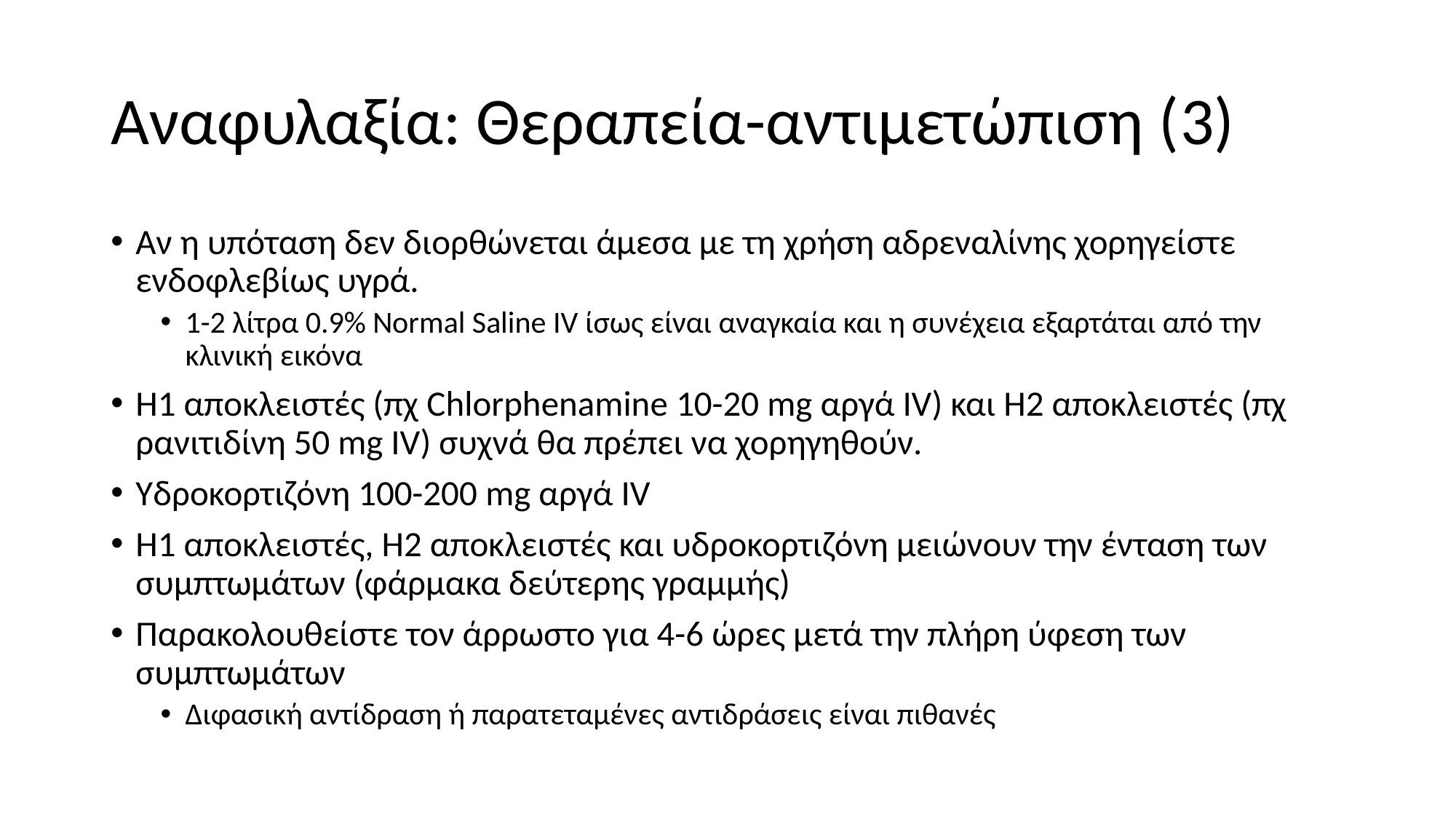

# Αναφυλαξία: Θεραπεία-αντιμετώπιση (3)
Αν η υπόταση δεν διορθώνεται άμεσα με τη χρήση αδρεναλίνης χορηγείστε ενδοφλεβίως υγρά.
1-2 λίτρα 0.9% Normal Saline IV ίσως είναι αναγκαία και η συνέχεια εξαρτάται από την κλινική εικόνα
Η1 αποκλειστές (πχ Chlorphenamine 10-20 mg αργά IV) και Η2 αποκλειστές (πχ ρανιτιδίνη 50 mg IV) συχνά θα πρέπει να χορηγηθούν.
Υδροκορτιζόνη 100-200 mg αργά IV
Η1 αποκλειστές, Η2 αποκλειστές και υδροκορτιζόνη μειώνουν την ένταση των συμπτωμάτων (φάρμακα δεύτερης γραμμής)
Παρακολουθείστε τον άρρωστο για 4-6 ώρες μετά την πλήρη ύφεση των συμπτωμάτων
Διφασική αντίδραση ή παρατεταμένες αντιδράσεις είναι πιθανές